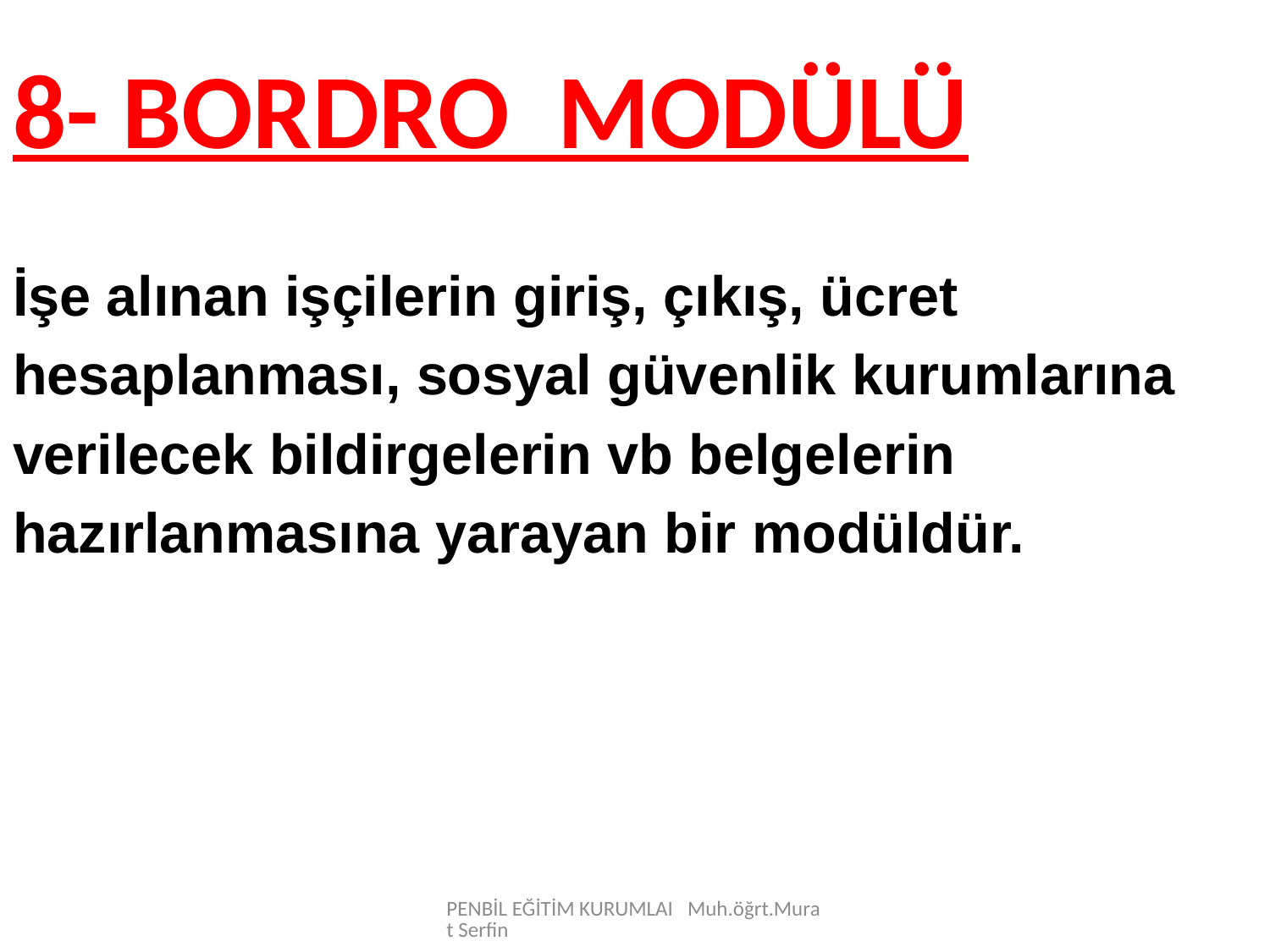

8- BORDRO  MODÜLÜ

İşe alınan işçilerin giriş, çıkış, ücret
hesaplanması, sosyal güvenlik kurumlarına
verilecek bildirgelerin vb belgelerin
hazırlanmasına yarayan bir modüldür.
PENBİL EĞİTİM KURUMLAI   Muh.öğrt.Murat Serfin